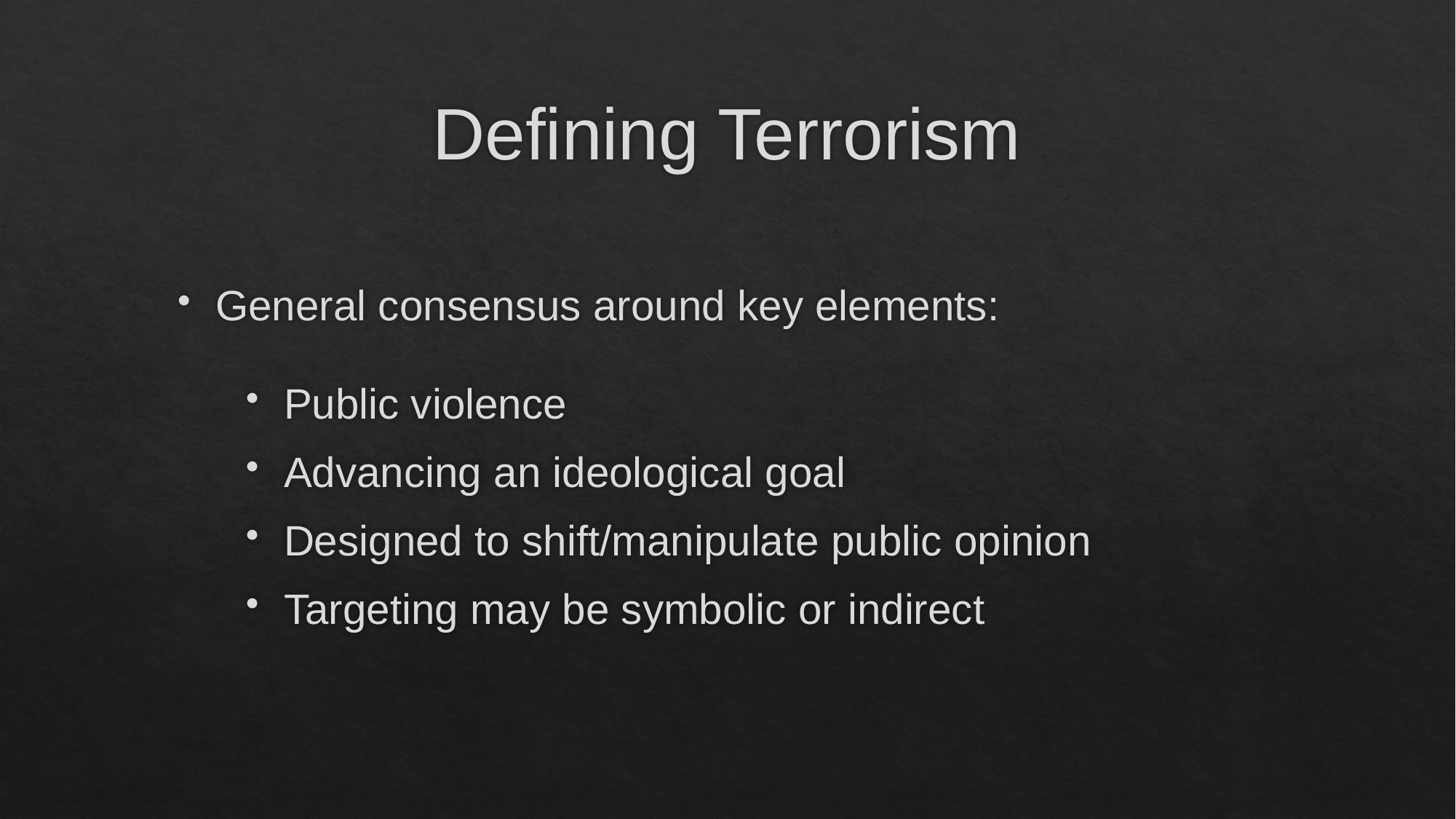

# Defining Terrorism
General consensus around key elements:
Public violence
Advancing an ideological goal
Designed to shift/manipulate public opinion
Targeting may be symbolic or indirect